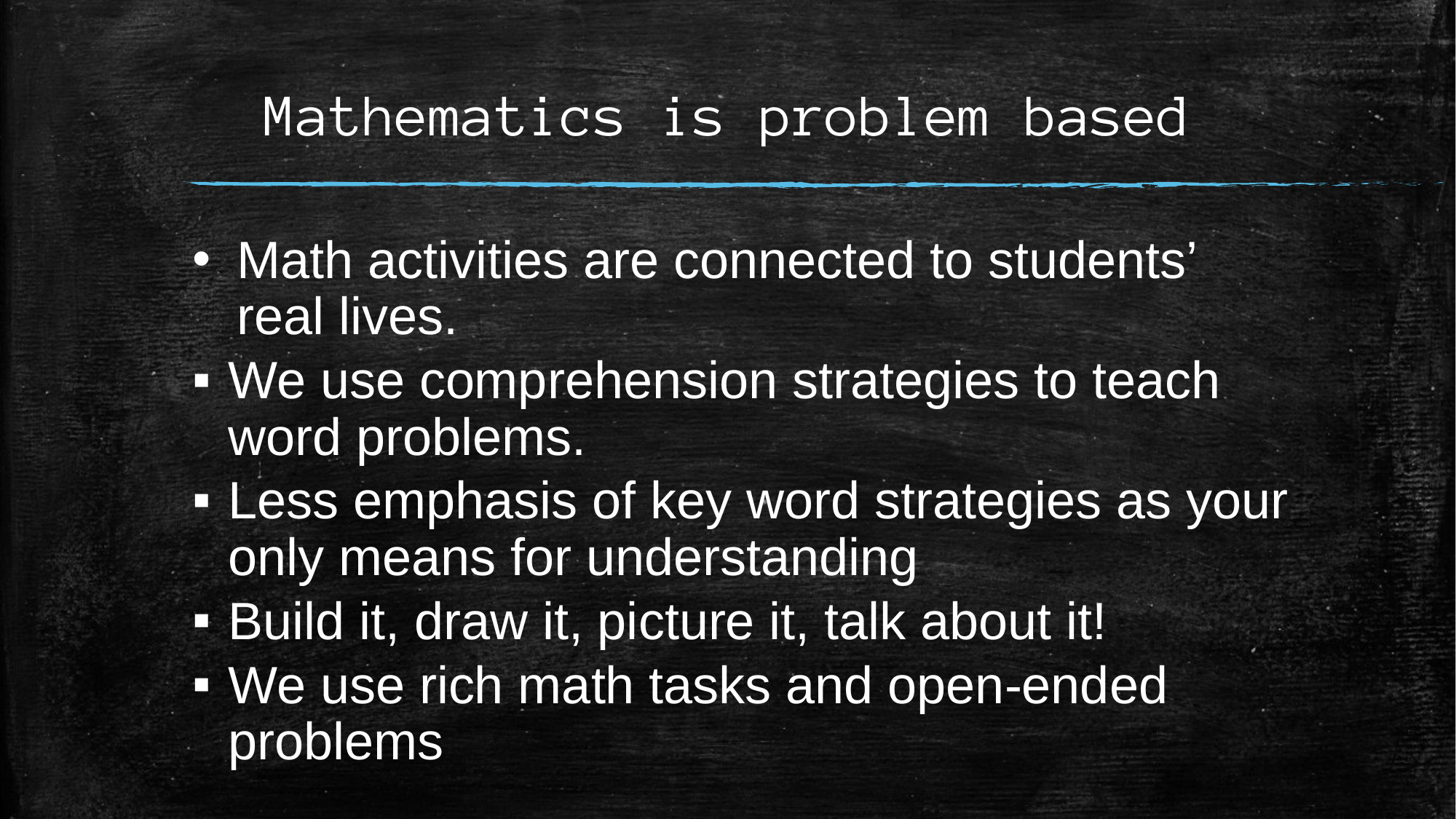

# Mathematics is problem based
Math activities are connected to students’ real lives.
We use comprehension strategies to teach word problems.
Less emphasis of key word strategies as your only means for understanding
Build it, draw it, picture it, talk about it!
We use rich math tasks and open-ended problems